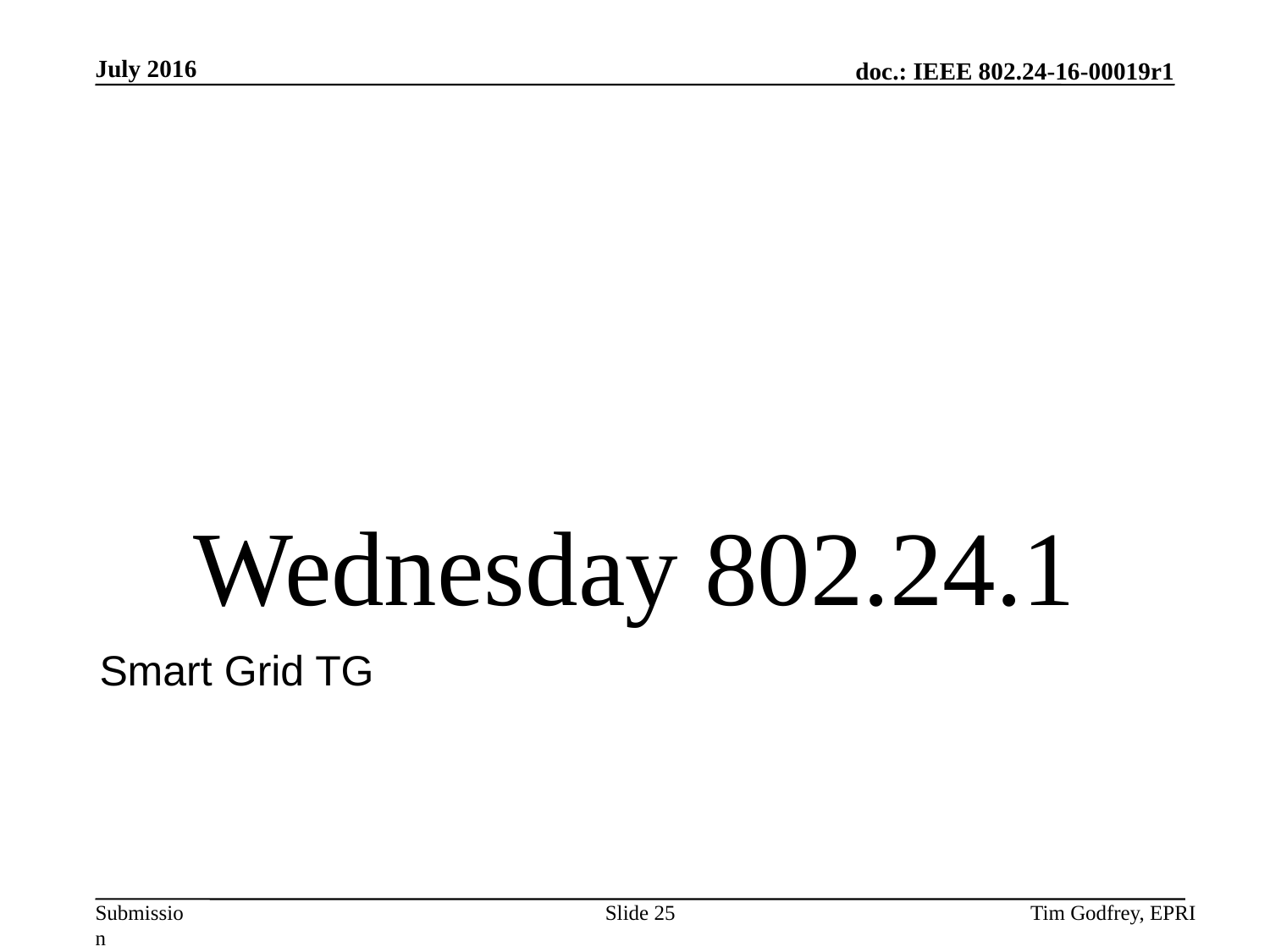

# Wednesday 802.24.1
Smart Grid TG
Slide 25
Tim Godfrey, EPRI